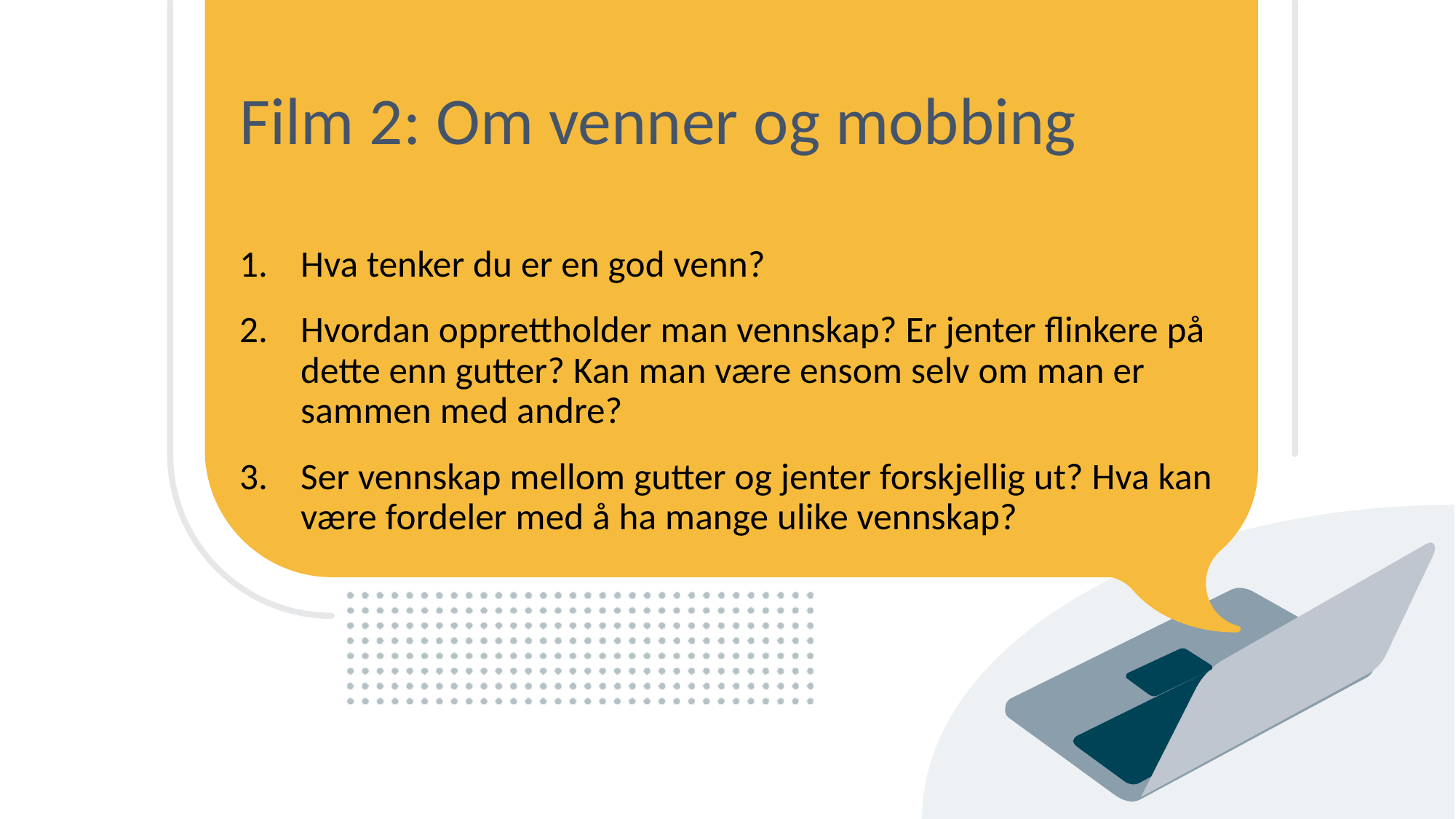

# Film 2: Om venner og mobbing
Hva tenker du er en god venn?
Hvordan opprettholder man vennskap? Er jenter flinkere på dette enn gutter? Kan man være ensom selv om man er sammen med andre?
Ser vennskap mellom gutter og jenter forskjellig ut? Hva kan være fordeler med å ha mange ulike vennskap?